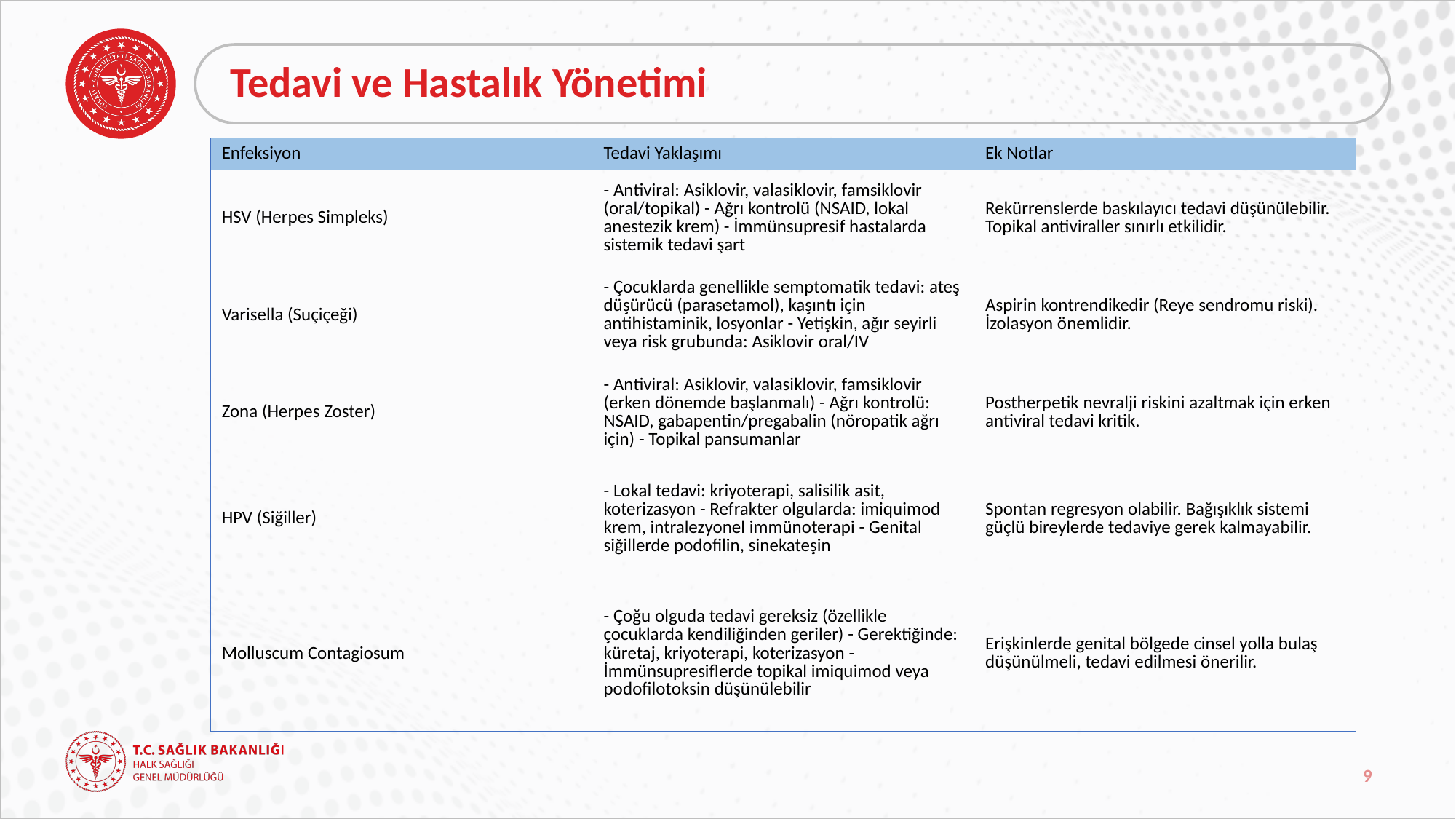

# Tedavi ve Hastalık Yönetimi
| Enfeksiyon | Tedavi Yaklaşımı | Ek Notlar |
| --- | --- | --- |
| HSV (Herpes Simpleks) | - Antiviral: Asiklovir, valasiklovir, famsiklovir (oral/topikal) - Ağrı kontrolü (NSAID, lokal anestezik krem) - İmmünsupresif hastalarda sistemik tedavi şart | Rekürrenslerde baskılayıcı tedavi düşünülebilir. Topikal antiviraller sınırlı etkilidir. |
| Varisella (Suçiçeği) | - Çocuklarda genellikle semptomatik tedavi: ateş düşürücü (parasetamol), kaşıntı için antihistaminik, losyonlar - Yetişkin, ağır seyirli veya risk grubunda: Asiklovir oral/IV | Aspirin kontrendikedir (Reye sendromu riski). İzolasyon önemlidir. |
| Zona (Herpes Zoster) | - Antiviral: Asiklovir, valasiklovir, famsiklovir (erken dönemde başlanmalı) - Ağrı kontrolü: NSAID, gabapentin/pregabalin (nöropatik ağrı için) - Topikal pansumanlar | Postherpetik nevralji riskini azaltmak için erken antiviral tedavi kritik. |
| HPV (Siğiller) | - Lokal tedavi: kriyoterapi, salisilik asit, koterizasyon - Refrakter olgularda: imiquimod krem, intralezyonel immünoterapi - Genital siğillerde podofilin, sinekateşin | Spontan regresyon olabilir. Bağışıklık sistemi güçlü bireylerde tedaviye gerek kalmayabilir. |
| Molluscum Contagiosum | - Çoğu olguda tedavi gereksiz (özellikle çocuklarda kendiliğinden geriler) - Gerektiğinde: küretaj, kriyoterapi, koterizasyon - İmmünsupresiflerde topikal imiquimod veya podofilotoksin düşünülebilir | Erişkinlerde genital bölgede cinsel yolla bulaş düşünülmeli, tedavi edilmesi önerilir. |
9